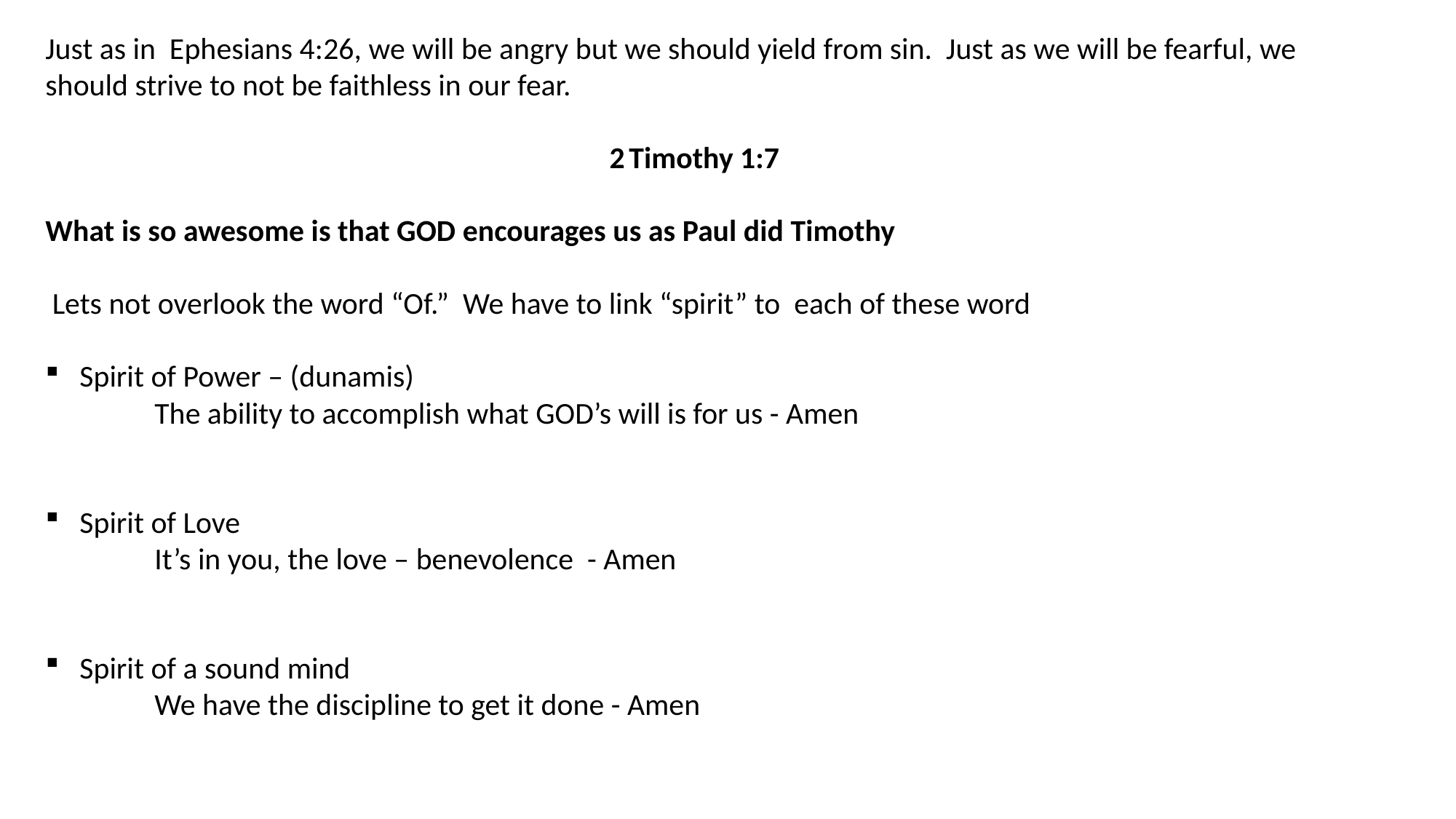

Just as in  Ephesians 4:26, we will be angry but we should yield from sin.  Just as we will be fearful, we should strive to not be faithless in our fear.

2 Timothy 1:7

What is so awesome is that GOD encourages us as Paul did Timothy

 Lets not overlook the word “Of.”  We have to link “spirit” to  each of these word

Spirit of Power – (dunamis)
  	The ability to accomplish what GOD’s will is for us - Amen

Spirit of Love
	It’s in you, the love – benevolence  - Amen

Spirit of a sound mind
	We have the discipline to get it done - Amen